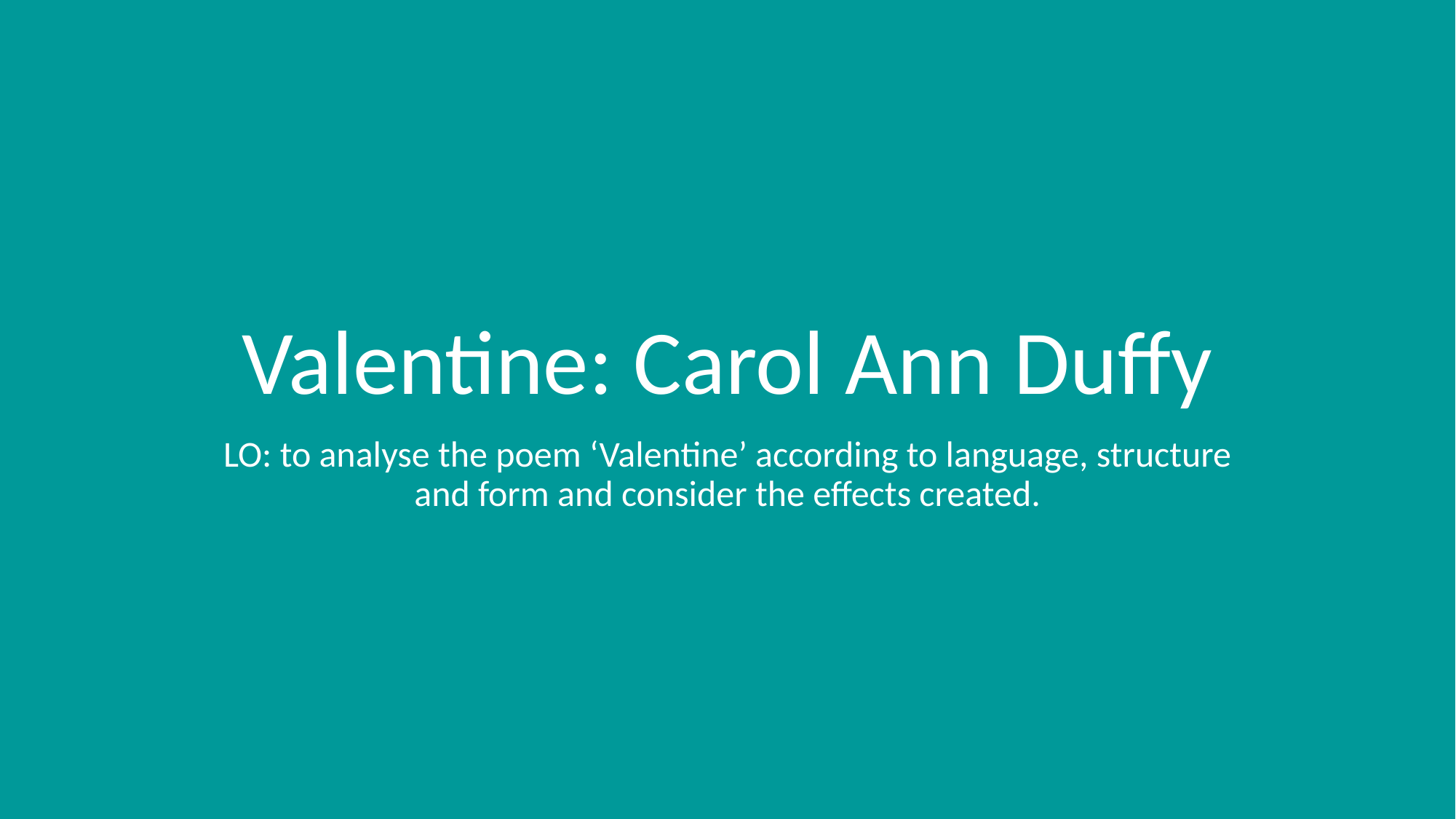

# Valentine: Carol Ann Duffy
LO: to analyse the poem ‘Valentine’ according to language, structure and form and consider the effects created.